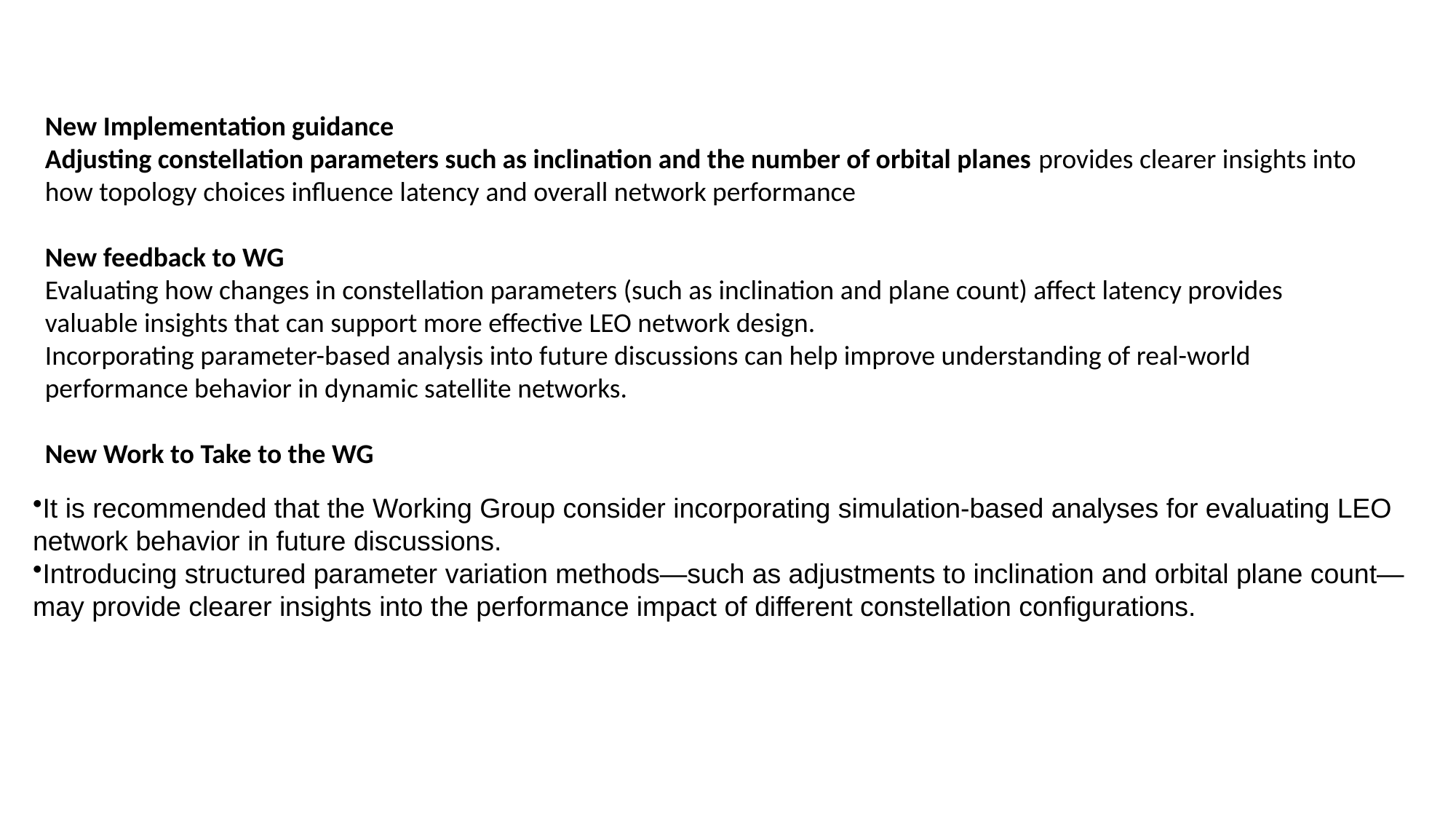

New Implementation guidance
Adjusting constellation parameters such as inclination and the number of orbital planes provides clearer insights into how topology choices influence latency and overall network performance

New feedback to WG
Evaluating how changes in constellation parameters (such as inclination and plane count) affect latency provides valuable insights that can support more effective LEO network design.
Incorporating parameter-based analysis into future discussions can help improve understanding of real-world performance behavior in dynamic satellite networks.

New Work to Take to the WG

It is recommended that the Working Group consider incorporating simulation-based analyses for evaluating LEO network behavior in future discussions.
Introducing structured parameter variation methods—such as adjustments to inclination and orbital plane count—may provide clearer insights into the performance impact of different constellation configurations.